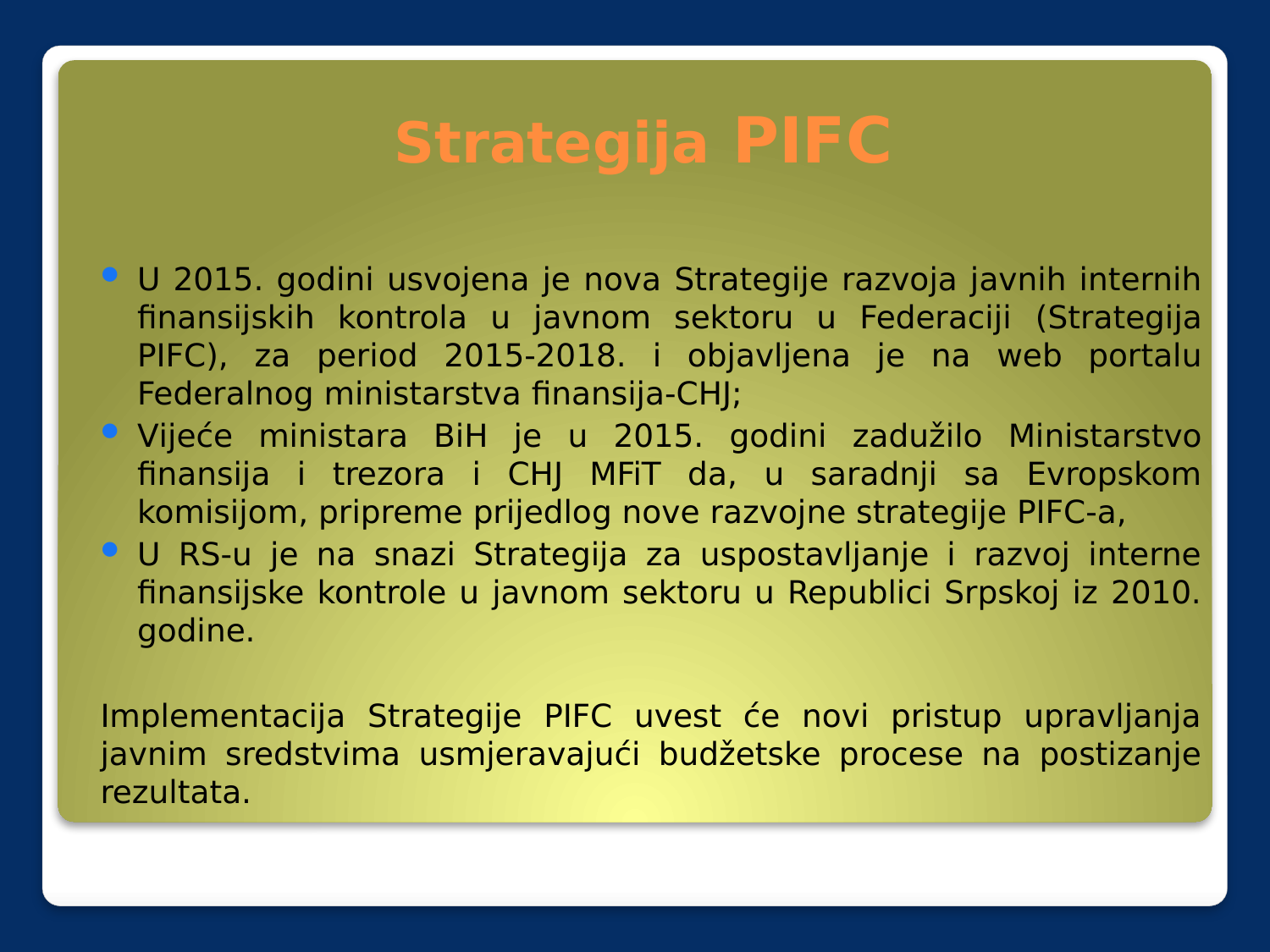

# Strategija PIFC
U 2015. godini usvojena je nova Strategije razvoja javnih internih finansijskih kontrola u javnom sektoru u Federaciji (Strategija PIFC), za period 2015-2018. i objavljena je na web portalu Federalnog ministarstva finansija-CHJ;
Vijeće ministara BiH je u 2015. godini zadužilo Ministarstvo finansija i trezora i CHJ MFiT da, u saradnji sa Evropskom komisijom, pripreme prijedlog nove razvojne strategije PIFC-a,
U RS-u je na snazi Strategija za uspostavljanje i razvoj interne finansijske kontrole u javnom sektoru u Republici Srpskoj iz 2010. godine.

Implementacija Strategije PIFC uvest će novi pristup upravljanja javnim sredstvima usmjeravajući budžetske procese na postizanje rezultata.